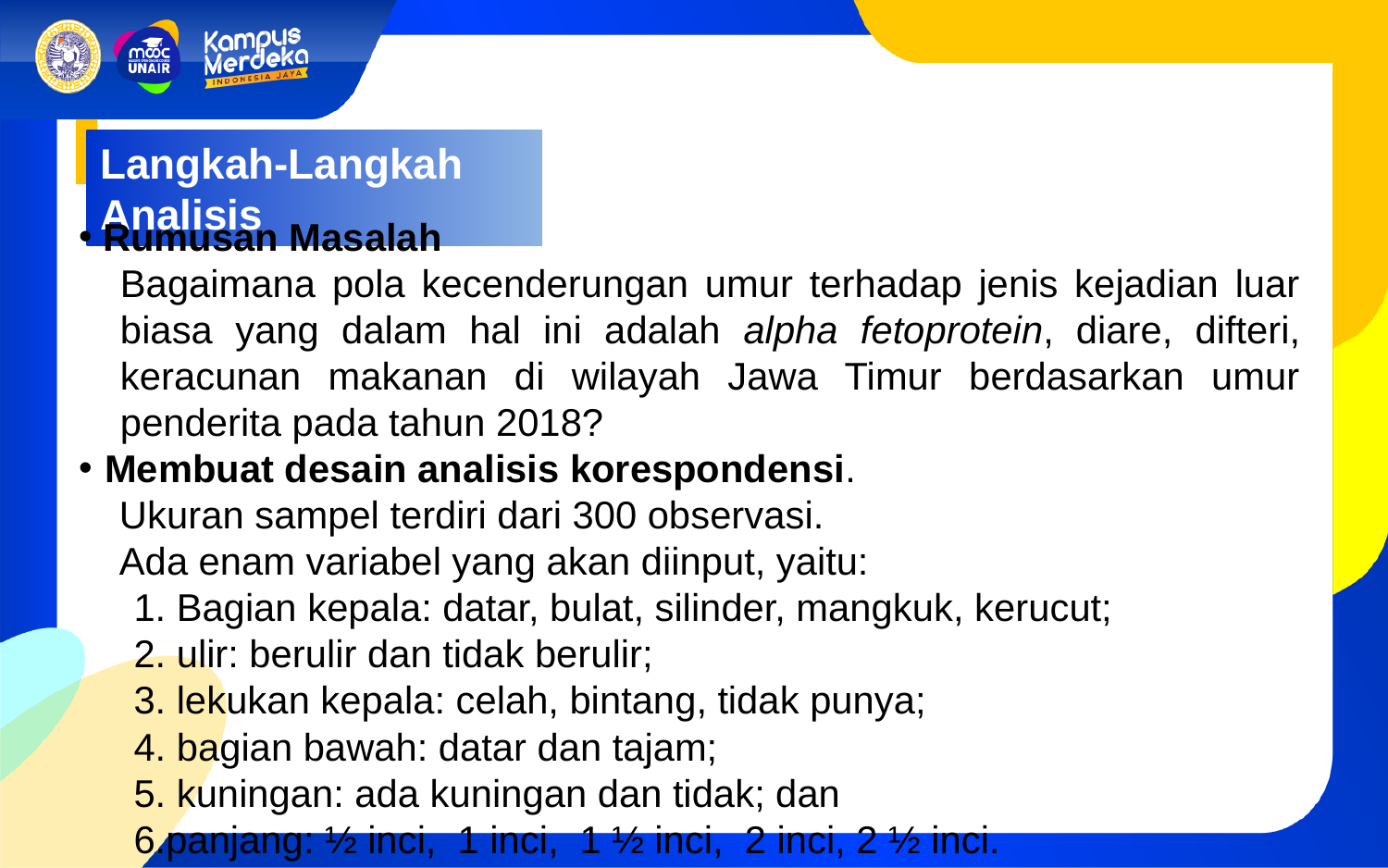

Langkah-Langkah Analisis
 Rumusan Masalah
Bagaimana pola kecenderungan umur terhadap jenis kejadian luar biasa yang dalam hal ini adalah alpha fetoprotein, diare, difteri, keracunan makanan di wilayah Jawa Timur berdasarkan umur penderita pada tahun 2018?
Membuat desain analisis korespondensi.
Ukuran sampel terdiri dari 300 observasi.
Ada enam variabel yang akan diinput, yaitu:
 Bagian kepala: datar, bulat, silinder, mangkuk, kerucut;
 ulir: berulir dan tidak berulir;
 lekukan kepala: celah, bintang, tidak punya;
 bagian bawah: datar dan tajam;
 kuningan: ada kuningan dan tidak; dan
panjang: ½ inci,  1 inci,  1 ½ inci,  2 inci, 2 ½ inci.